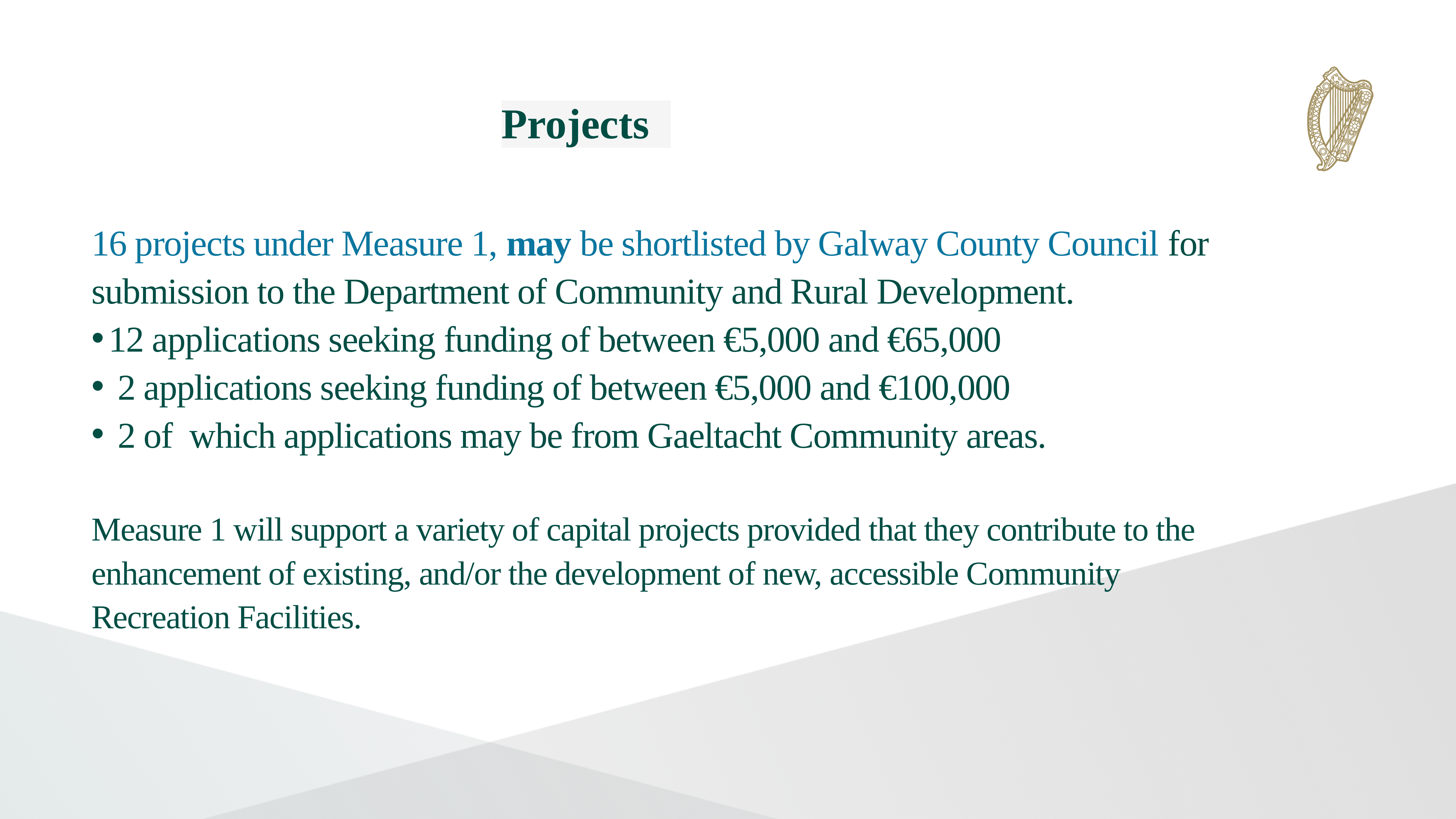

Projects
16 projects under Measure 1, may be shortlisted by Galway County Council for submission to the Department of Community and Rural Development.
12 applications seeking funding of between €5,000 and €65,000
 2 applications seeking funding of between €5,000 and €100,000
 2 of  which applications may be from Gaeltacht Community areas.

Measure 1 will support a variety of capital projects provided that they contribute to the enhancement of existing, and/or the development of new, accessible Community Recreation Facilities.